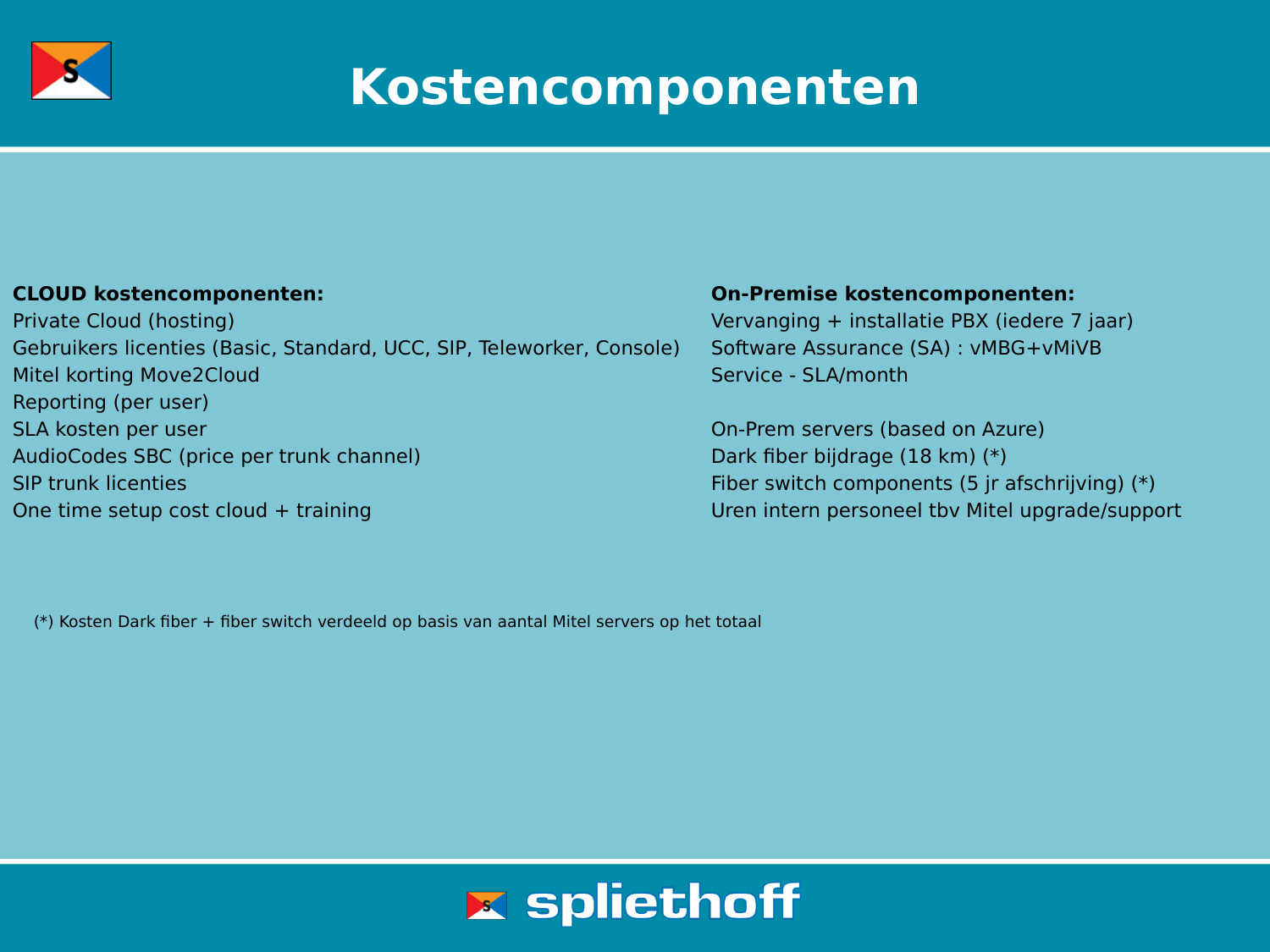

# Kostencomponenten
CLOUD kostencomponenten:
Private Cloud (hosting)
Gebruikers licenties (Basic, Standard, UCC, SIP, Teleworker, Console)
Mitel korting Move2Cloud
Reporting (per user)
SLA kosten per user
AudioCodes SBC (price per trunk channel)
SIP trunk licenties
One time setup cost cloud + training
On-Premise kostencomponenten:
Vervanging + installatie PBX (iedere 7 jaar)
Software Assurance (SA) : vMBG+vMiVB
Service - SLA/month

On-Prem servers (based on Azure)
Dark fiber bijdrage (18 km) (*)
Fiber switch components (5 jr afschrijving) (*)
Uren intern personeel tbv Mitel upgrade/support

(*) Kosten Dark fiber + fiber switch verdeeld op basis van aantal Mitel servers op het totaal